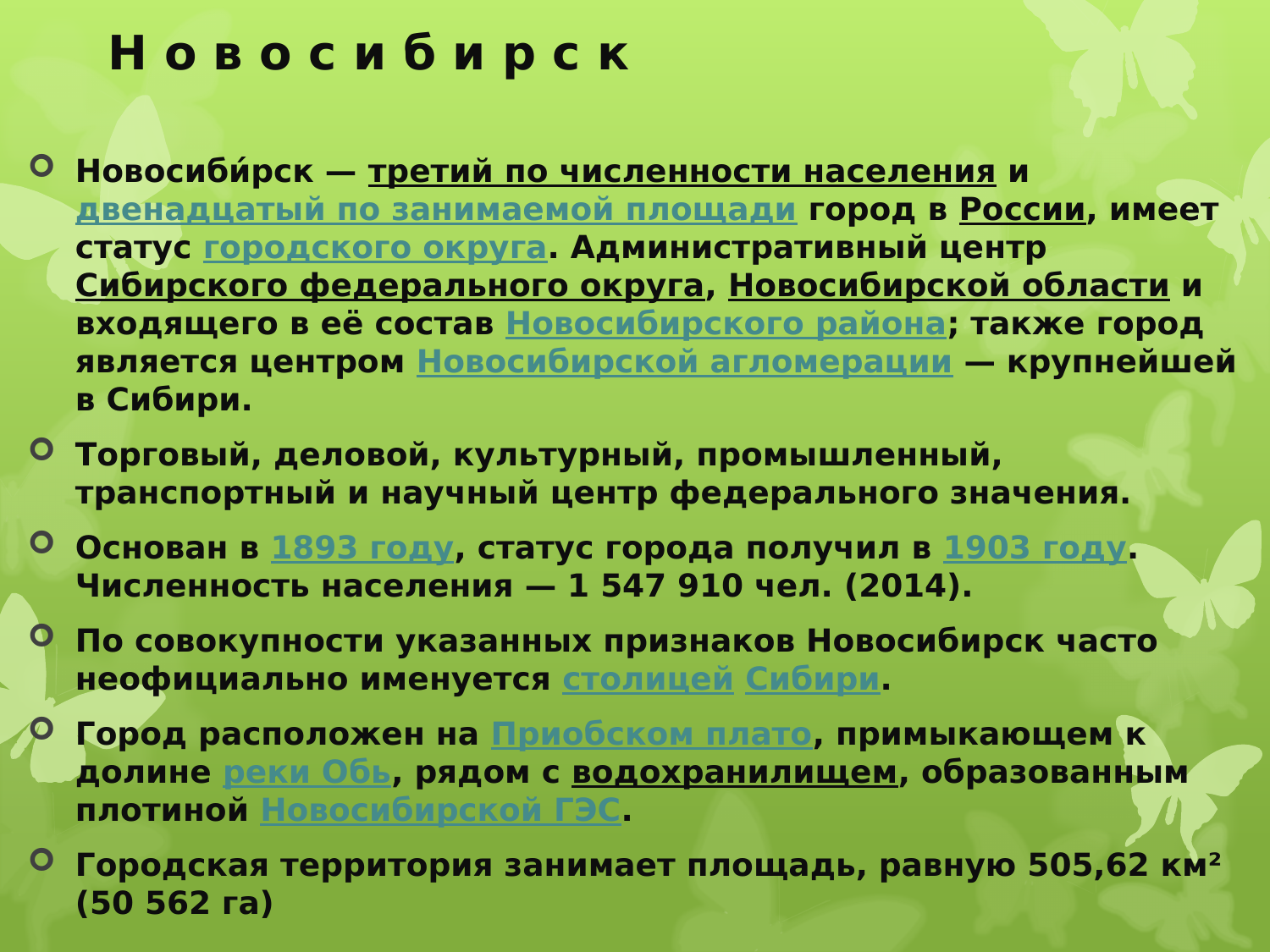

# Н о в о с и б и р с к
Новосиби́рск — третий по численности населения и двенадцатый по занимаемой площади город в России, имеет статус городского округа. Административный центр Сибирского федерального округа, Новосибирской области и входящего в её состав Новосибирского района; также город является центром Новосибирской агломерации — крупнейшей в Сибири.
Торговый, деловой, культурный, промышленный, транспортный и научный центр федерального значения.
Основан в 1893 году, статус города получил в 1903 году. Численность населения — 1 547 910 чел. (2014).
По совокупности указанных признаков Новосибирск часто неофициально именуется столицей Сибири.
Город расположен на Приобском плато, примыкающем к долине реки Обь, рядом с водохранилищем, образованным плотиной Новосибирской ГЭС.
Городская территория занимает площадь, равную 505,62 км² (50 562 га)